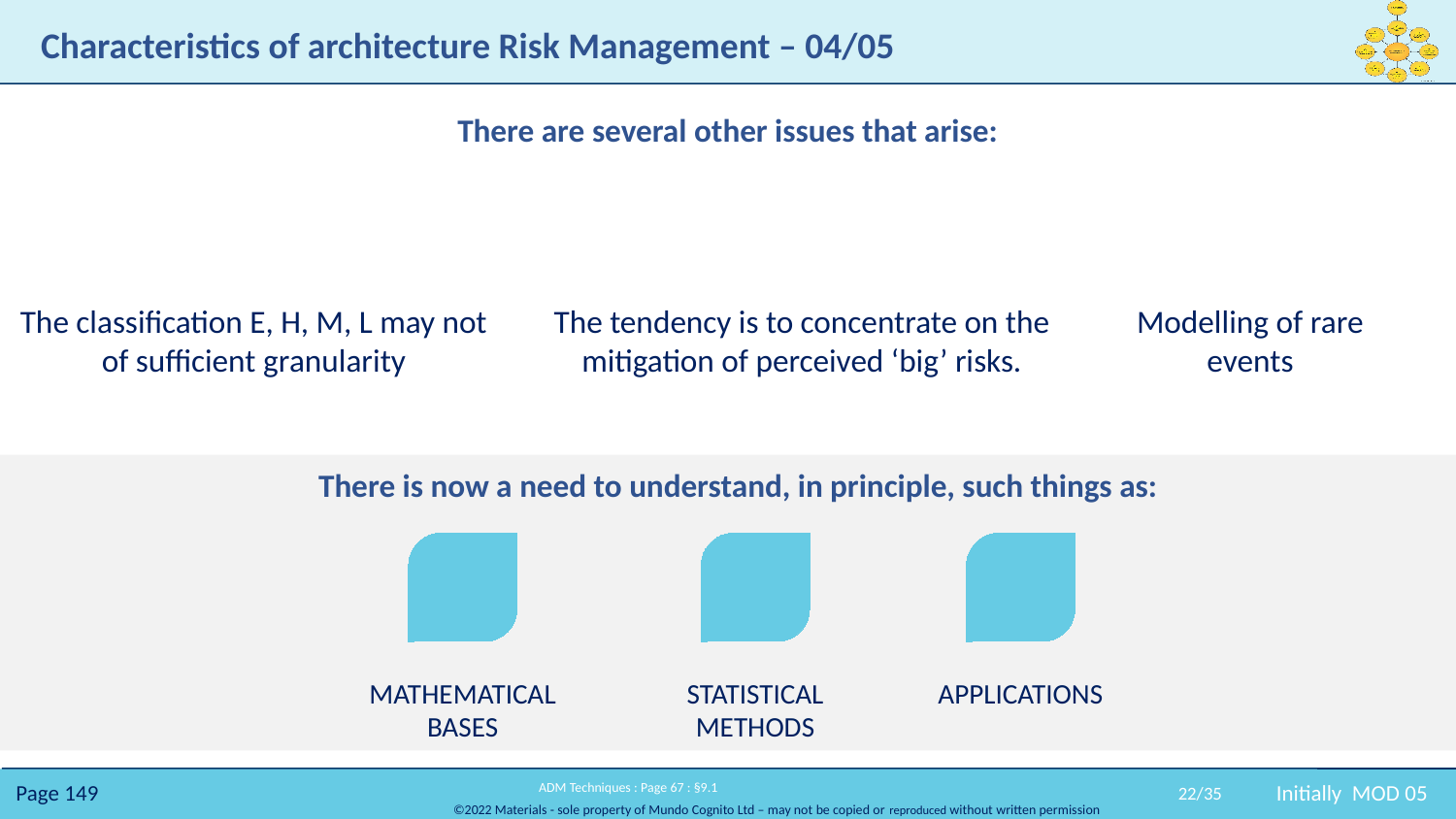

# Characteristics of architecture Risk Management – 04/05
There are several other issues that arise:
The classification E, H, M, L may not of sufficient granularity
The tendency is to concentrate on the mitigation of perceived ‘big’ risks.
Modelling of rare events

There is now a need to understand, in principle, such things as:
Mathematical bases
Statistical methods
Applications
22/35
Initially  MOD 05
 ADM Techniques : Page 67 : §9.1